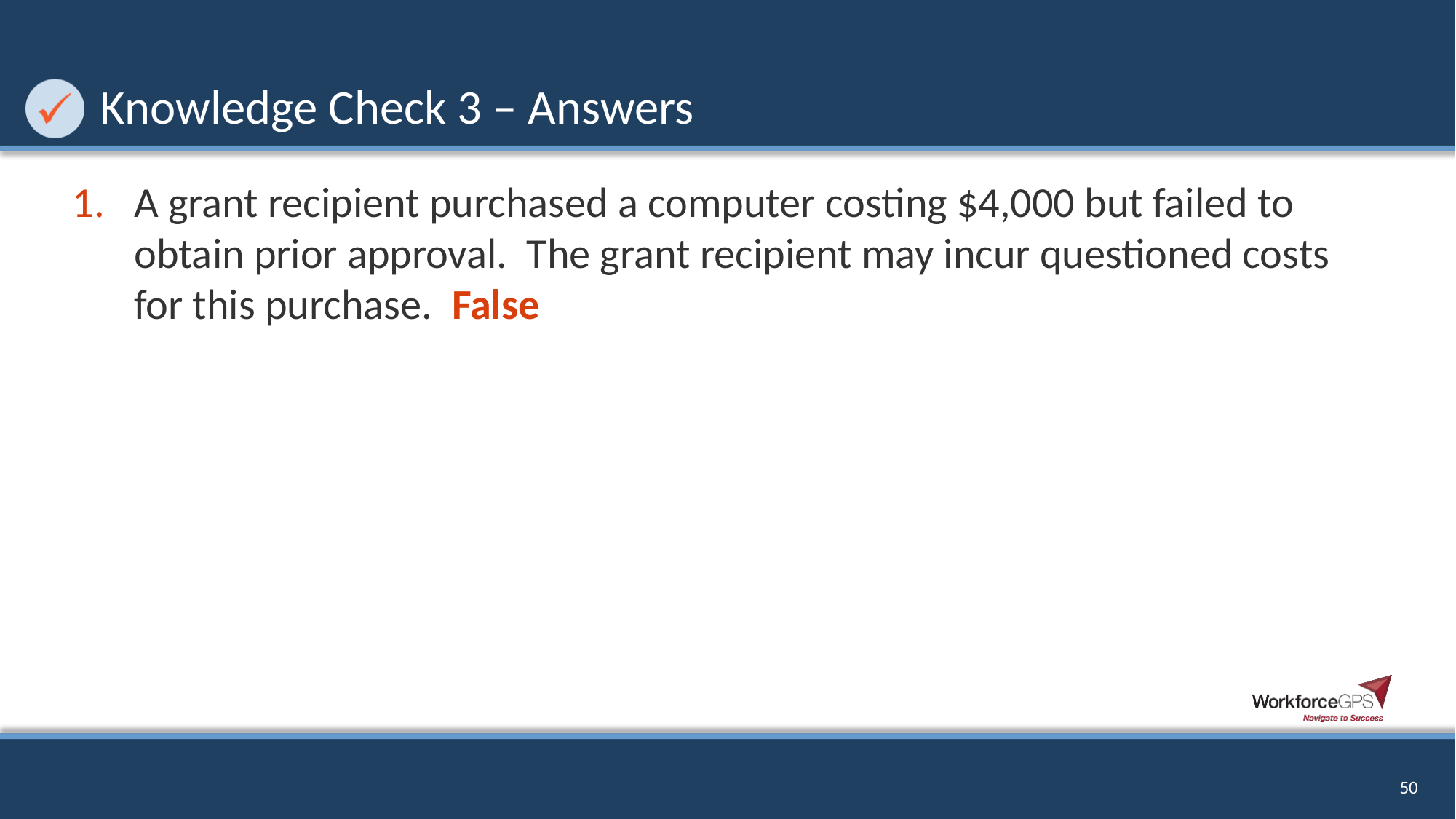

# Knowledge Check 3 – Answers
A grant recipient purchased a computer costing $4,000 but failed to obtain prior approval.  The grant recipient may incur questioned costs for this purchase.  False
50